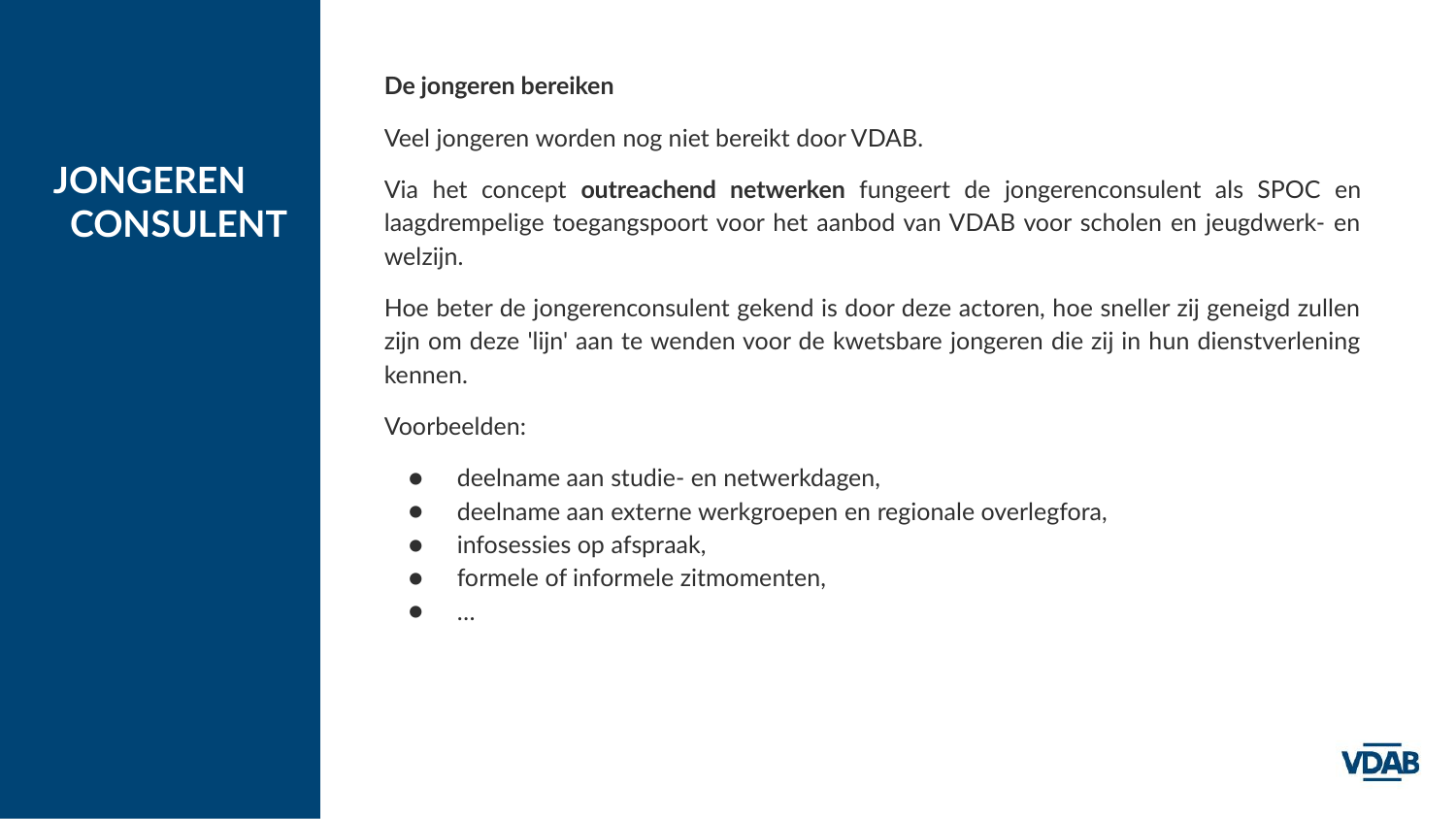

De jongeren bereiken
Veel jongeren worden nog niet bereikt door VDAB.
Via het concept outreachend netwerken fungeert de jongerenconsulent als SPOC en laagdrempelige toegangspoort voor het aanbod van VDAB voor scholen en jeugdwerk- en welzijn.
Hoe beter de jongerenconsulent gekend is door deze actoren, hoe sneller zij geneigd zullen zijn om deze 'lijn' aan te wenden voor de kwetsbare jongeren die zij in hun dienstverlening kennen.
Voorbeelden:
deelname aan studie- en netwerkdagen,
deelname aan externe werkgroepen en regionale overlegfora,
infosessies op afspraak,
formele of informele zitmomenten,
…

# JONGEREN
CONSULENT